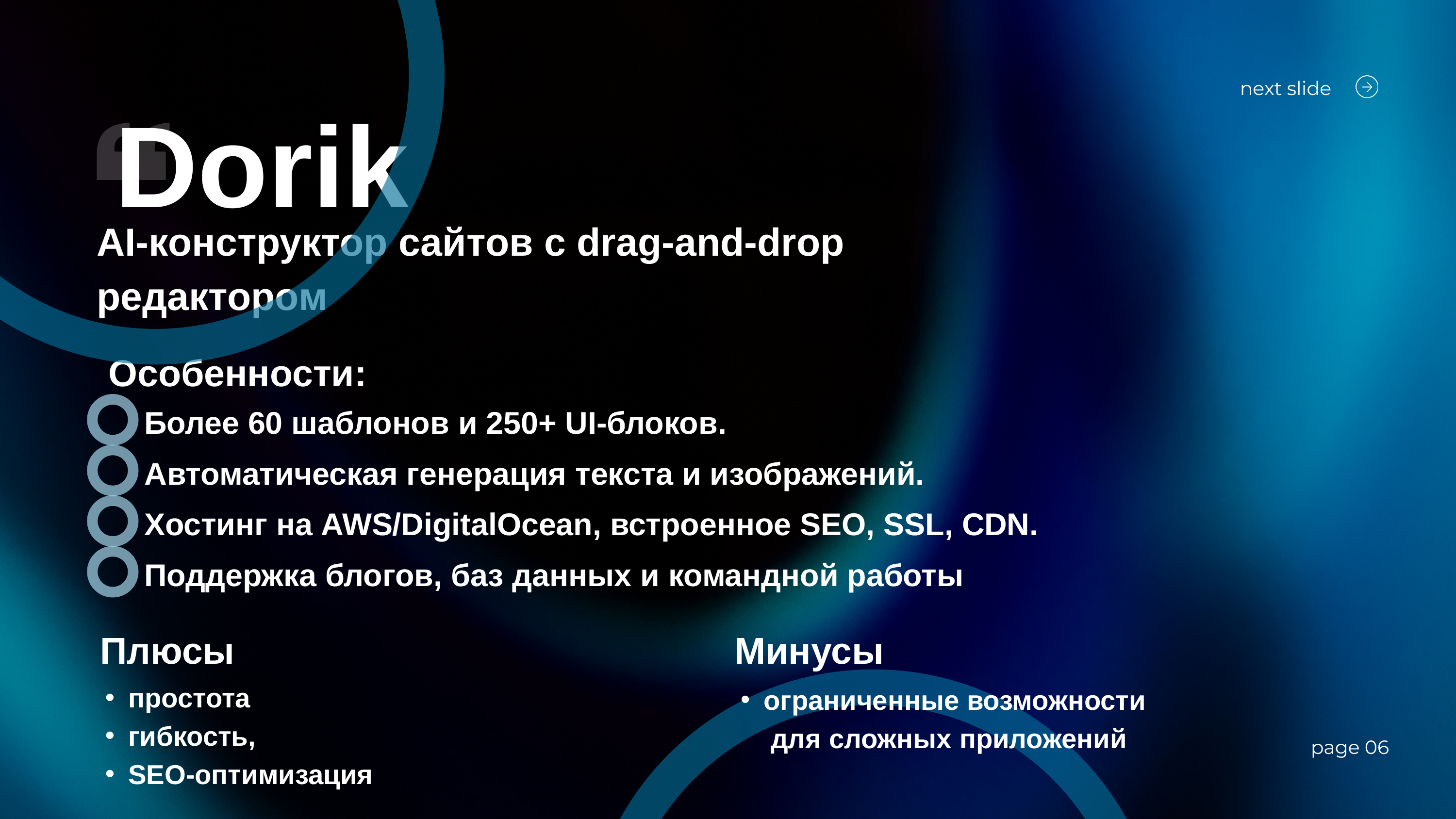

Dorik
next slide

AI‑конструктор сайтов с drag‑and‑drop
редактором
Особенности:
Более 60 шаблонов и 250+ UI‑блоков.
Автоматическая генерация текста и изображений.
Хостинг на AWS/DigitalOcean, встроенное SEO, SSL, CDN.
Поддержка блогов, баз данных и командной работы

Плюсы
Минусы
простота
гибкость,
SEO‑оптимизация
ограниченные возможности
       для сложных приложений

page 06